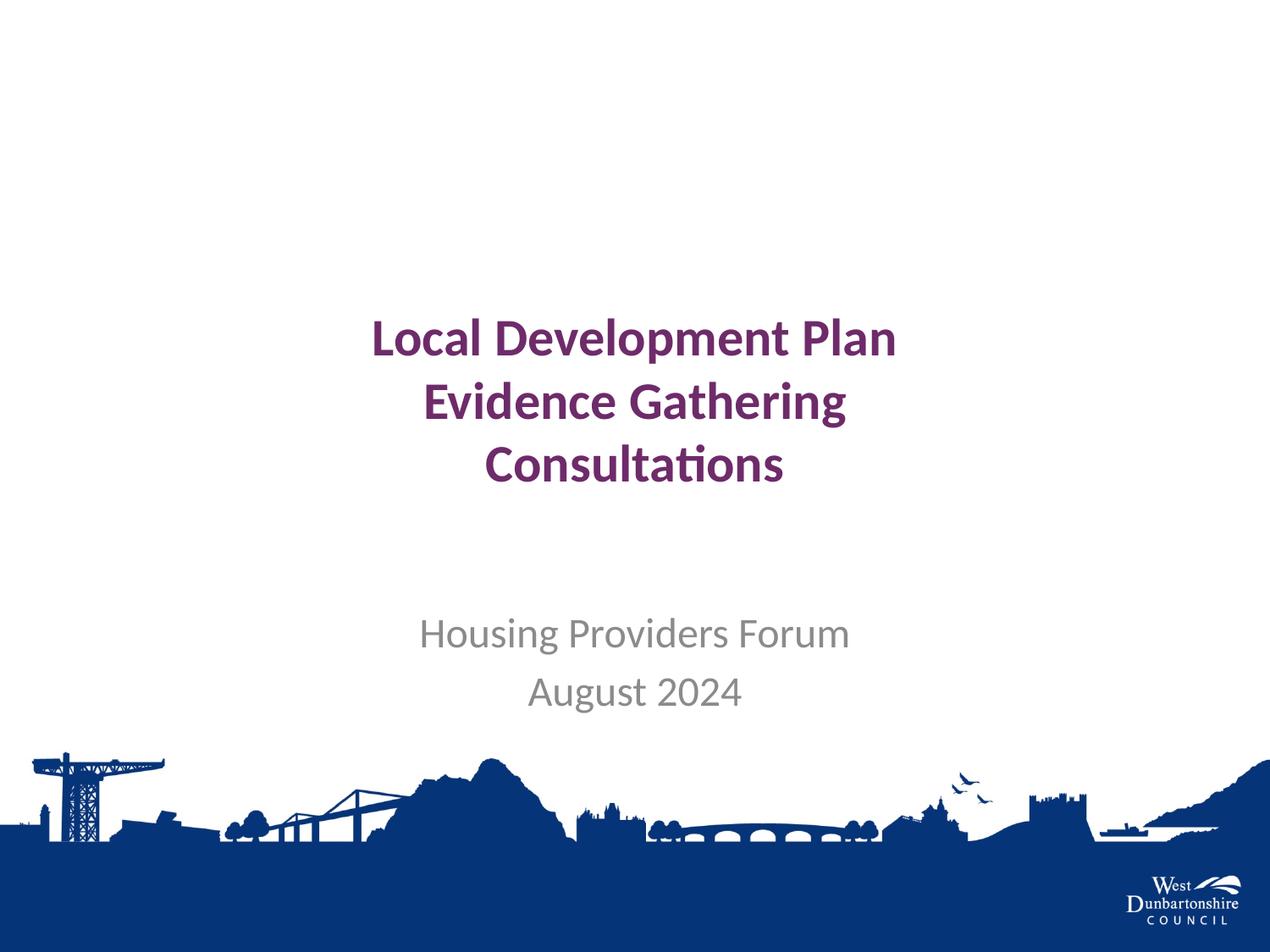

# Local Development Plan Evidence Gathering Consultations

Housing Providers Forum
August 2024